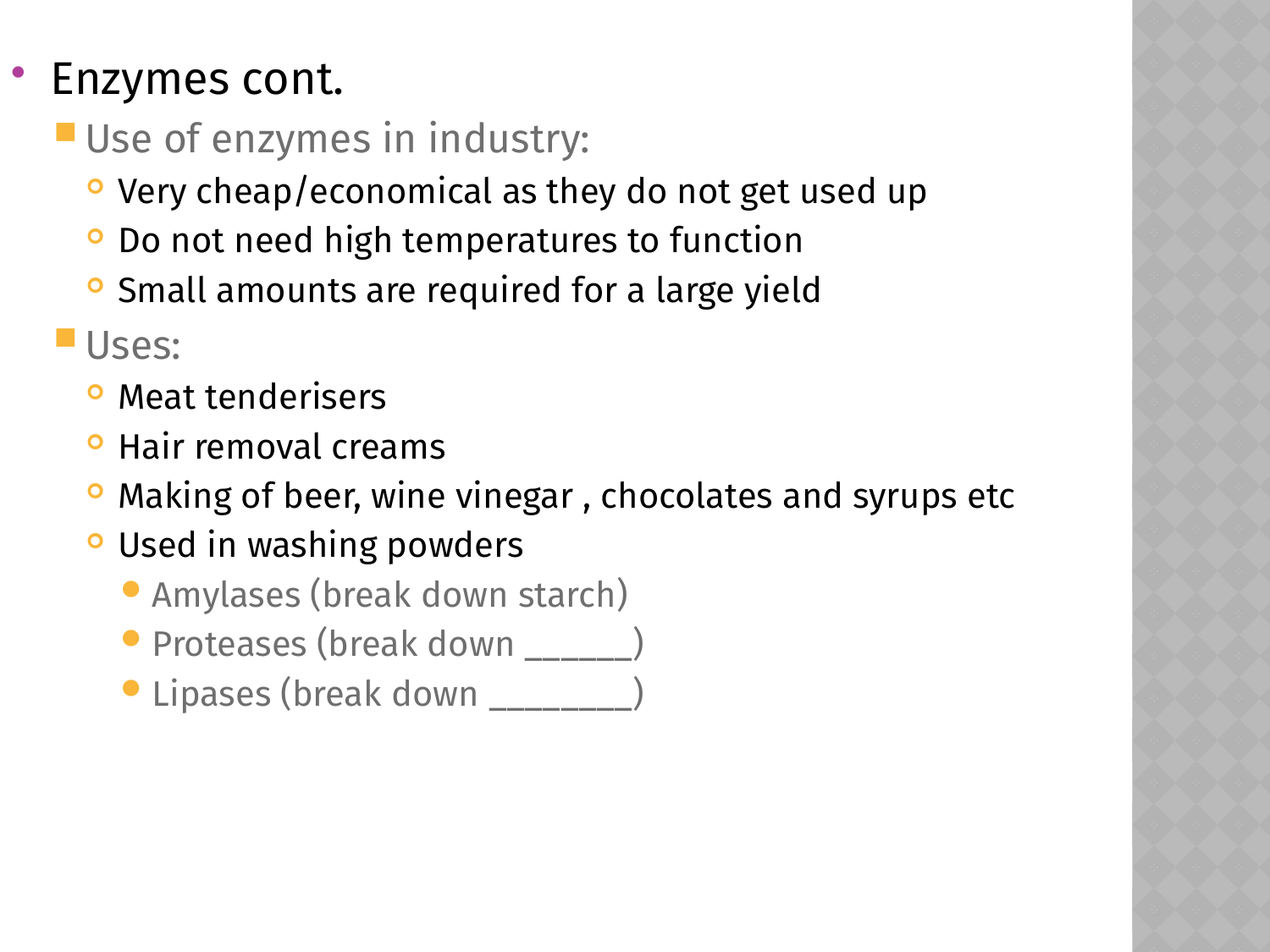

Enzymes cont.
Use of enzymes in industry:
Very cheap/economical as they do not get used up
Do not need high temperatures to function
Small amounts are required for a large yield
Uses:
Meat tenderisers
Hair removal creams
Making of beer, wine vinegar , chocolates and syrups etc
Used in washing powders
Amylases (break down starch)
Proteases (break down ______)
Lipases (break down ________)